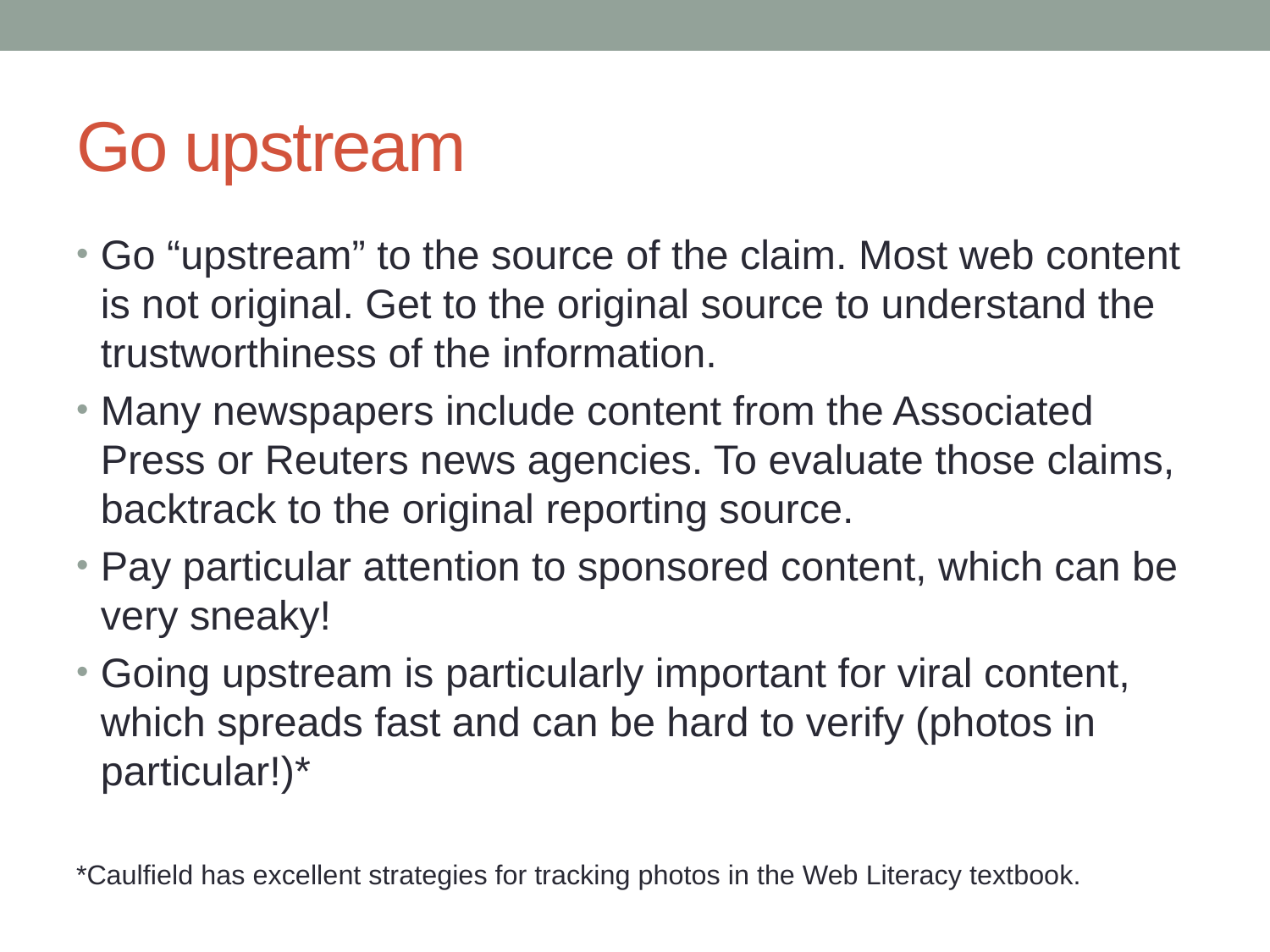

# Go upstream
Go “upstream” to the source of the claim. Most web content is not original. Get to the original source to understand the trustworthiness of the information.
Many newspapers include content from the Associated Press or Reuters news agencies. To evaluate those claims, backtrack to the original reporting source.
Pay particular attention to sponsored content, which can be very sneaky!
Going upstream is particularly important for viral content, which spreads fast and can be hard to verify (photos in particular!)*

*Caulfield has excellent strategies for tracking photos in the Web Literacy textbook.